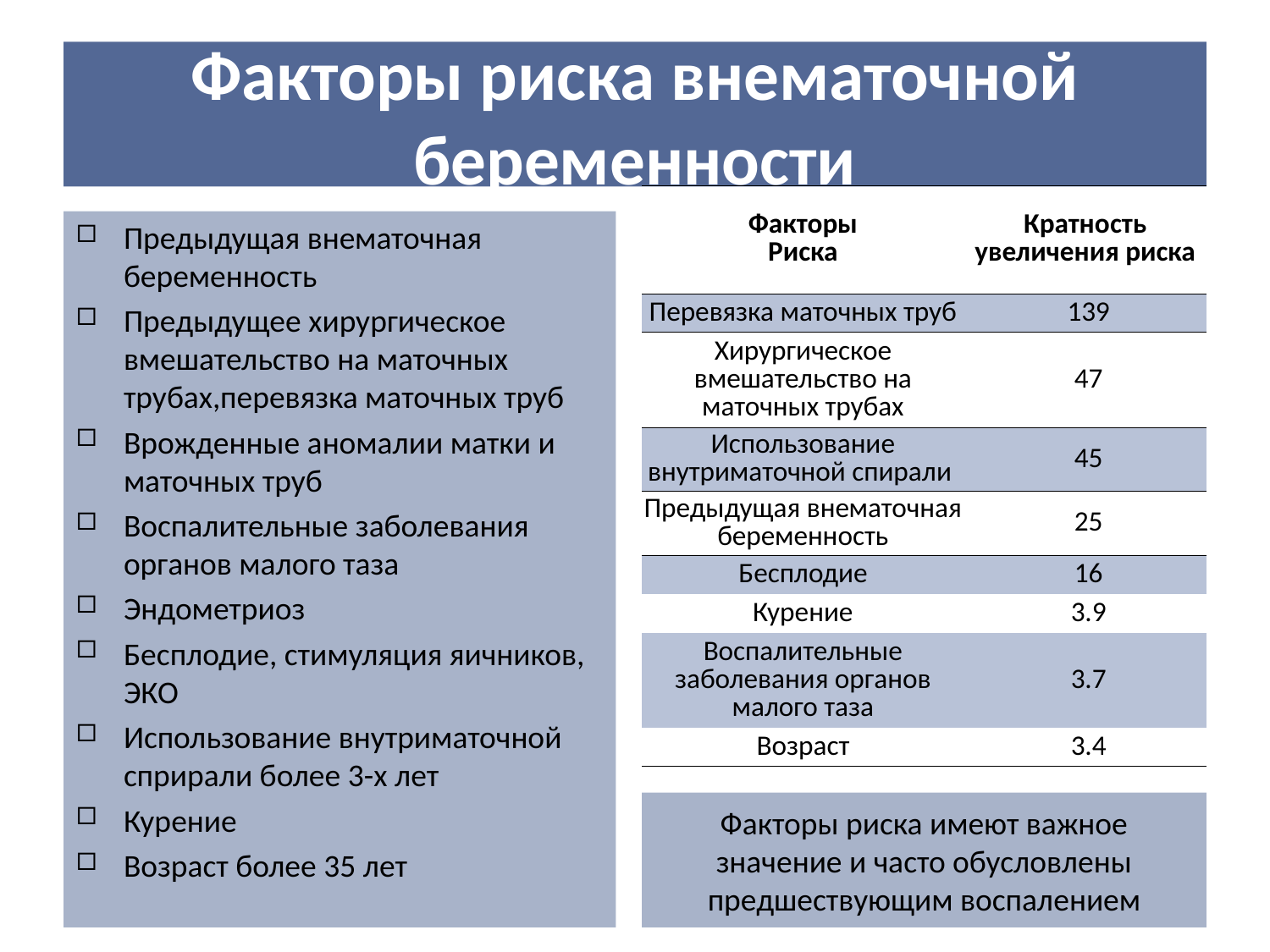

# Факторы риска внематочной беременности
| Факторы Риска | Кратность увеличения риска |
| --- | --- |
| Перевязка маточных труб | 139 |
| Хирургическое вмешательство на маточных трубах | 47 |
| Использование внутриматочной спирали | 45 |
| Предыдущая внематочная беременность | 25 |
| Бесплодие | 16 |
| Курение | 3.9 |
| Воспалительные заболевания органов малого таза | 3.7 |
| Возраст | 3.4 |
Предыдущая внематочная беременность
Предыдущее хирургическое вмешательство на маточных трубах,перевязка маточных труб
Врожденные аномалии матки и маточных труб
Воспалительные заболевания органов малого таза
Эндометриоз
Бесплодие, стимуляция яичников, ЭКО
Использование внутриматочной сприрали более 3-х лет
Курение
Возраст более 35 лет

Факторы риска имеют важное значение и часто обусловлены предшествующим воспалением